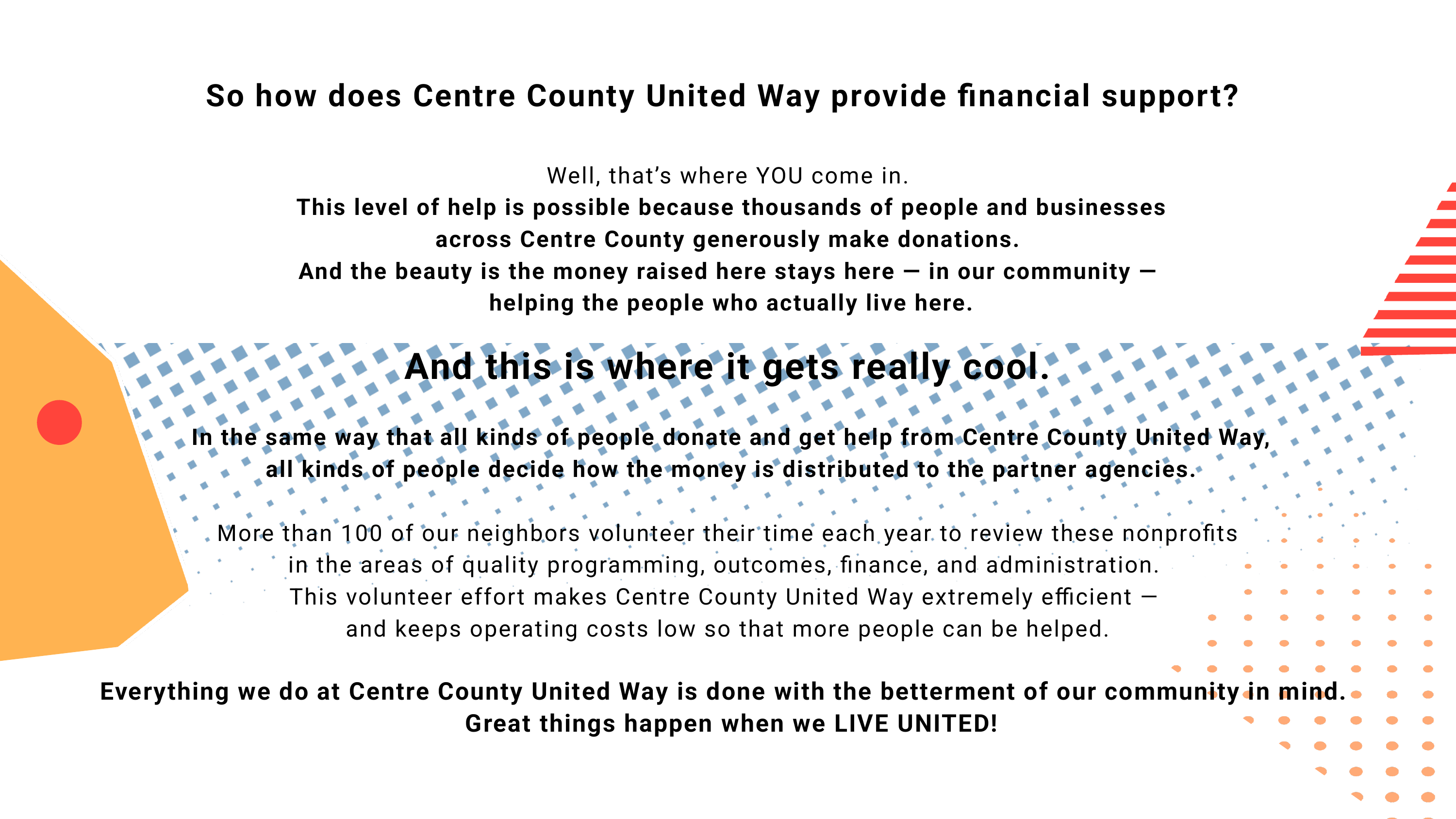

So how does Centre County United Way provide financial support?

Well, that’s where YOU come in.
 This level of help is possible because thousands of people and businesses
across Centre County generously make donations.
And the beauty is the money raised here stays here — in our community —
 helping the people who actually live here.

And this is where it gets really cool.

 In the same way that all kinds of people donate and get help from Centre County United Way,
 all kinds of people decide how the money is distributed to the partner agencies.

More than 100 of our neighbors volunteer their time each year to review these nonprofits
in the areas of quality programming, outcomes, finance, and administration.
This volunteer effort makes Centre County United Way extremely efficient —
and keeps operating costs low so that more people can be helped.

Everything we do at Centre County United Way is done with the betterment of our community in mind.
 Great things happen when we LIVE UNITED!